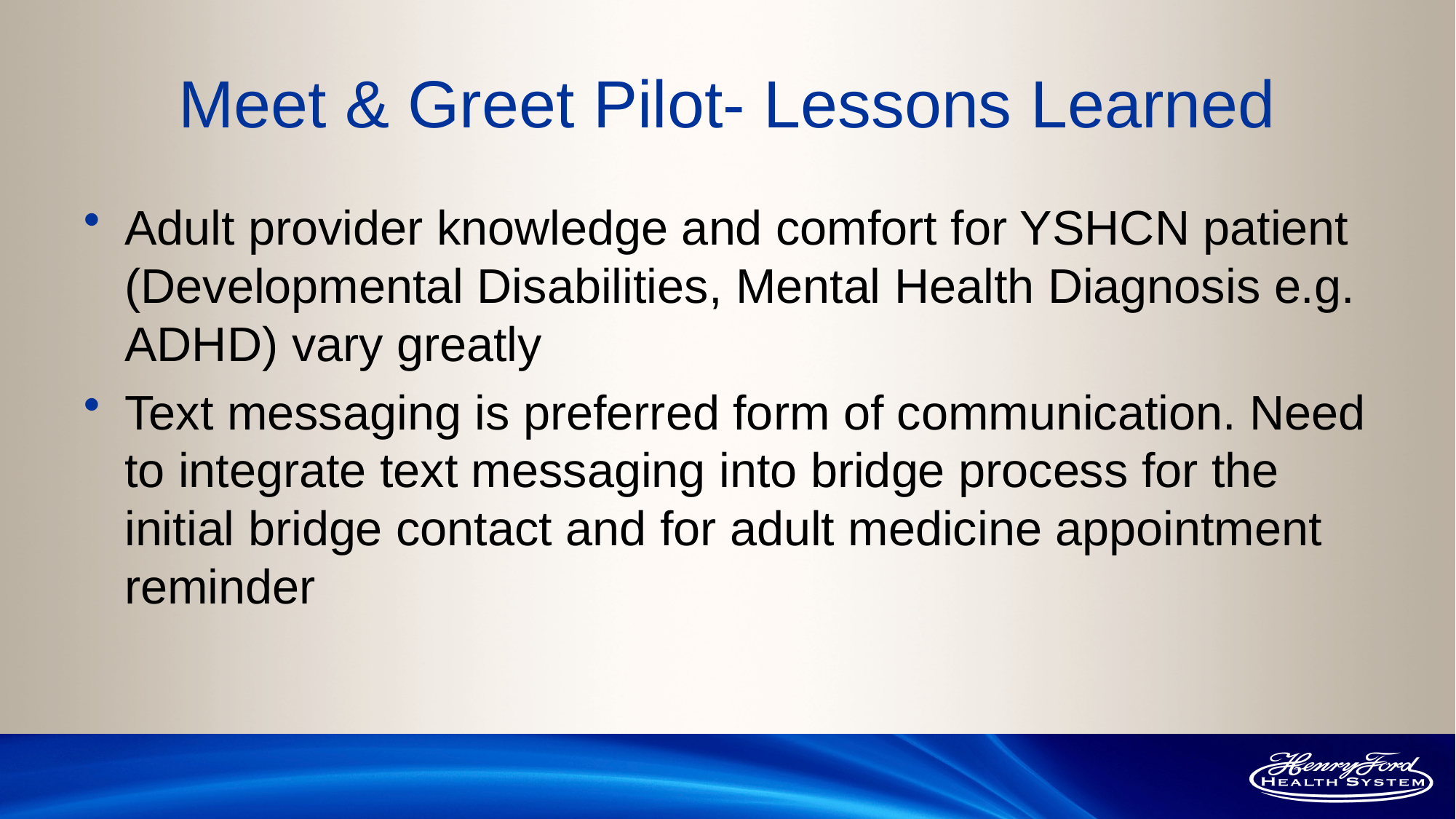

# Meet & Greet Pilot- Lessons Learned
Adult provider knowledge and comfort for YSHCN patient (Developmental Disabilities, Mental Health Diagnosis e.g. ADHD) vary greatly
Text messaging is preferred form of communication. Need to integrate text messaging into bridge process for the initial bridge contact and for adult medicine appointment reminder